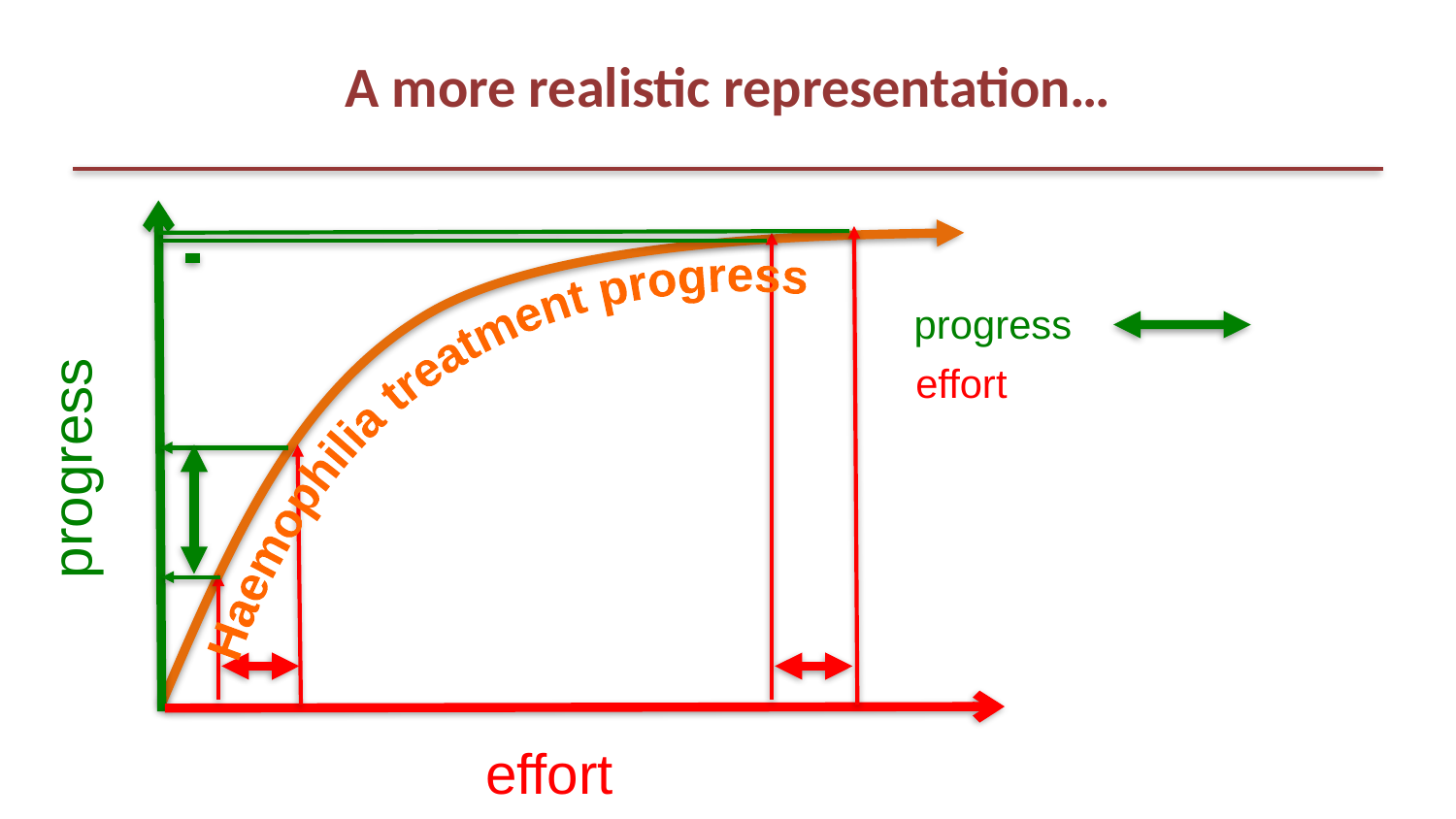

# A more realistic representation…
Haemophilia treatment progress
progress

progress
effort
effort